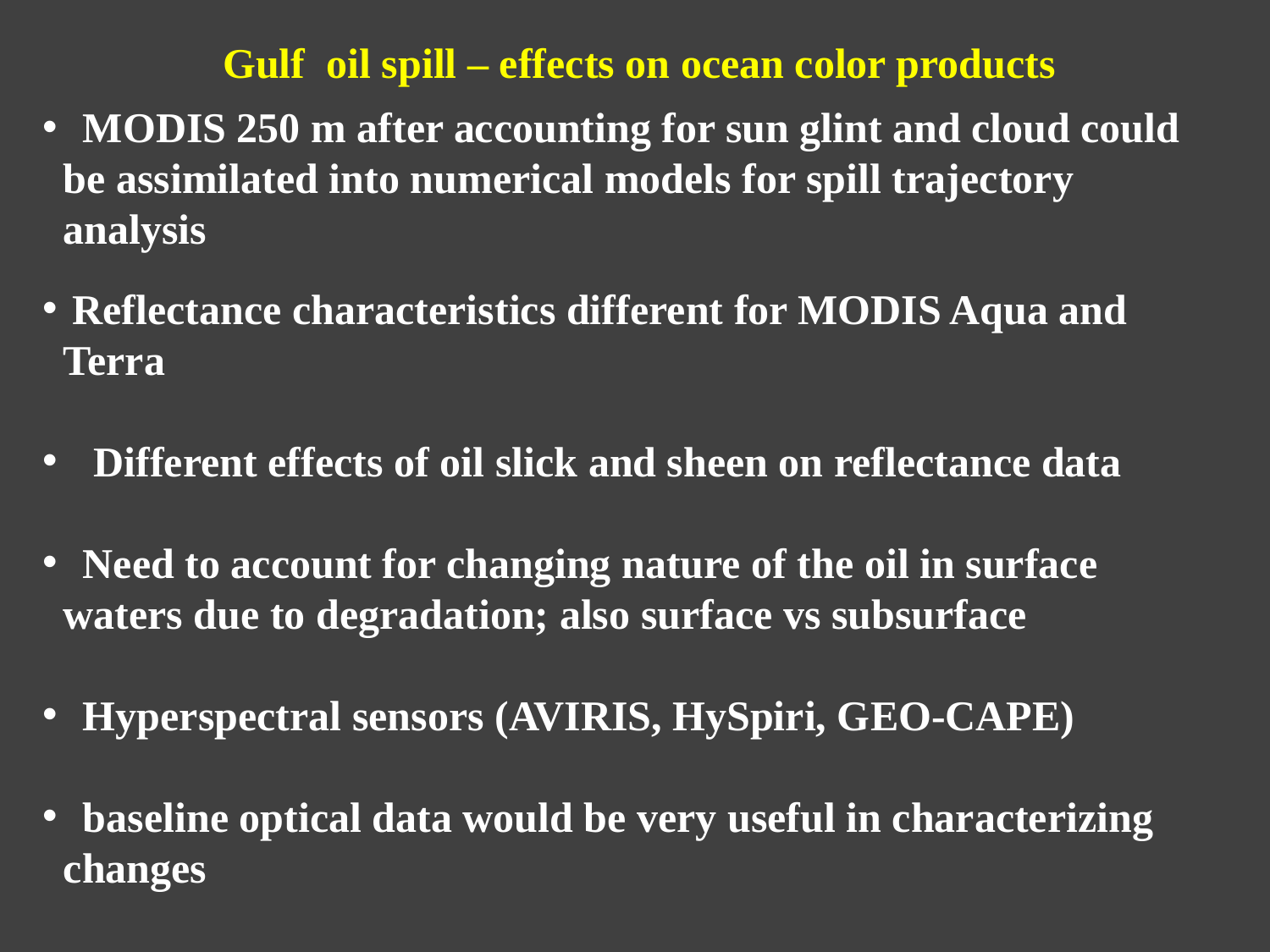

Gulf  oil spill – effects on ocean color products
 MODIS 250 m after accounting for sun glint and cloud could
  be assimilated into numerical models for spill trajectory
  analysis

Reflectance characteristics different for MODIS Aqua and
  Terra

  Different effects of oil slick and sheen on reflectance data

 Need to account for changing nature of the oil in surface
  waters due to degradation; also surface vs subsurface

 Hyperspectral sensors (AVIRIS, HySpiri, GEO-CAPE)

 baseline optical data would be very useful in characterizing
  changes